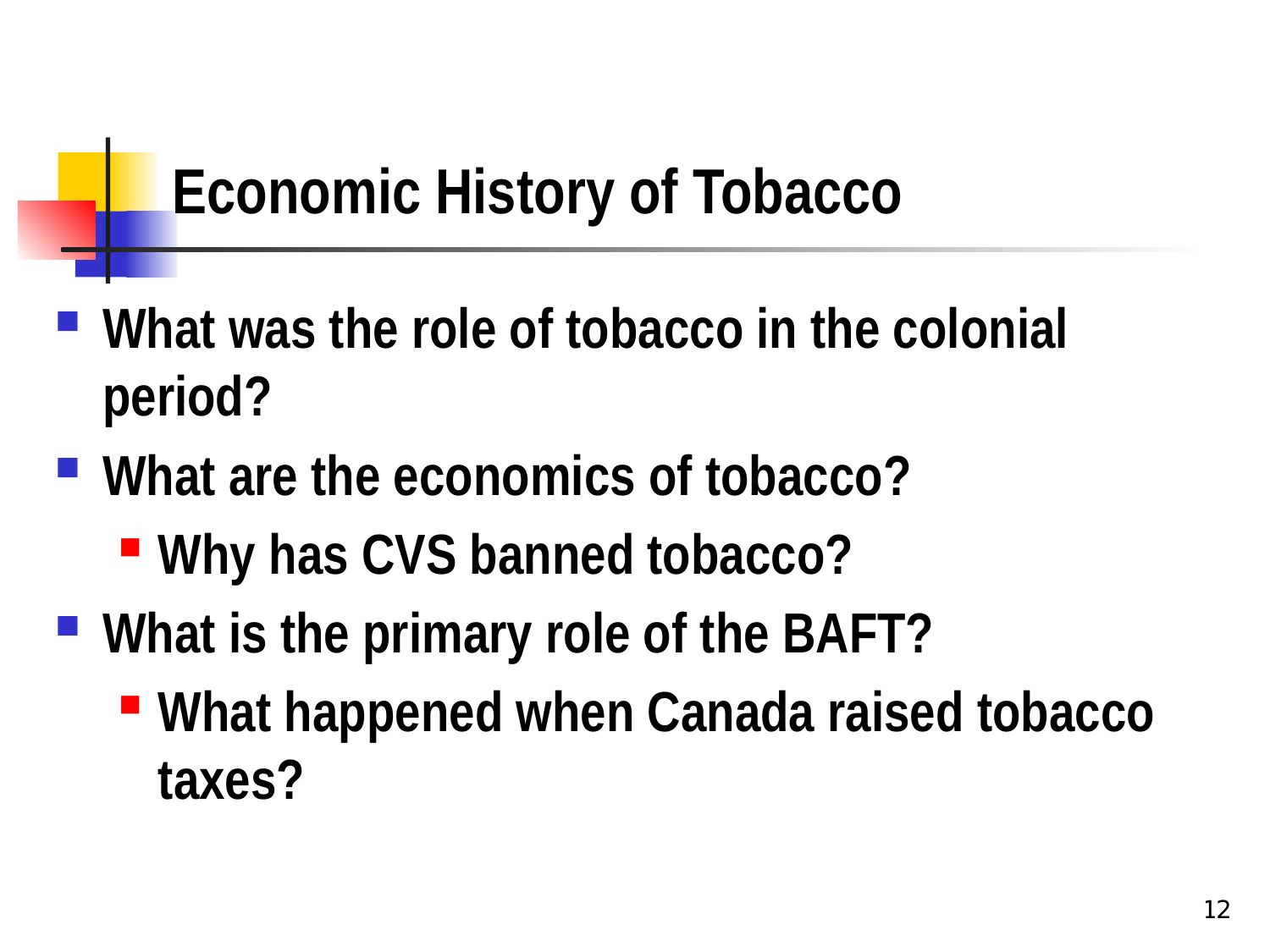

# Economic History of Tobacco
What was the role of tobacco in the colonial period?
What are the economics of tobacco?
Why has CVS banned tobacco?
What is the primary role of the BAFT?
What happened when Canada raised tobacco taxes?
12